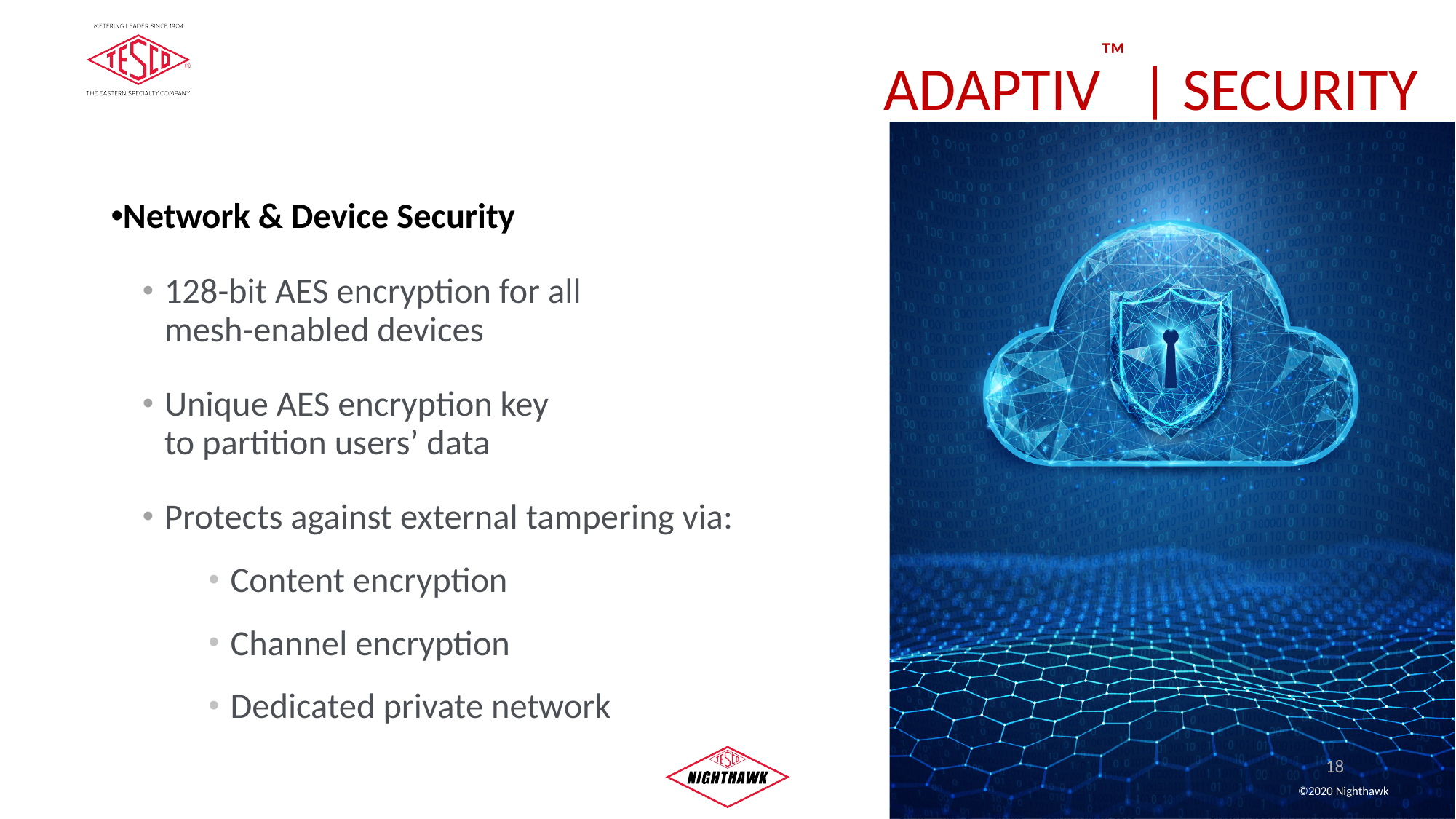

ADAPTIV™  | SECURITY

Network & Device Security
128-bit AES encryption for all
mesh-enabled devices
Unique AES encryption key
to partition users’ data
Protects against external tampering via:
Content encryption
Channel encryption
Dedicated private network
18
©2020 Nighthawk